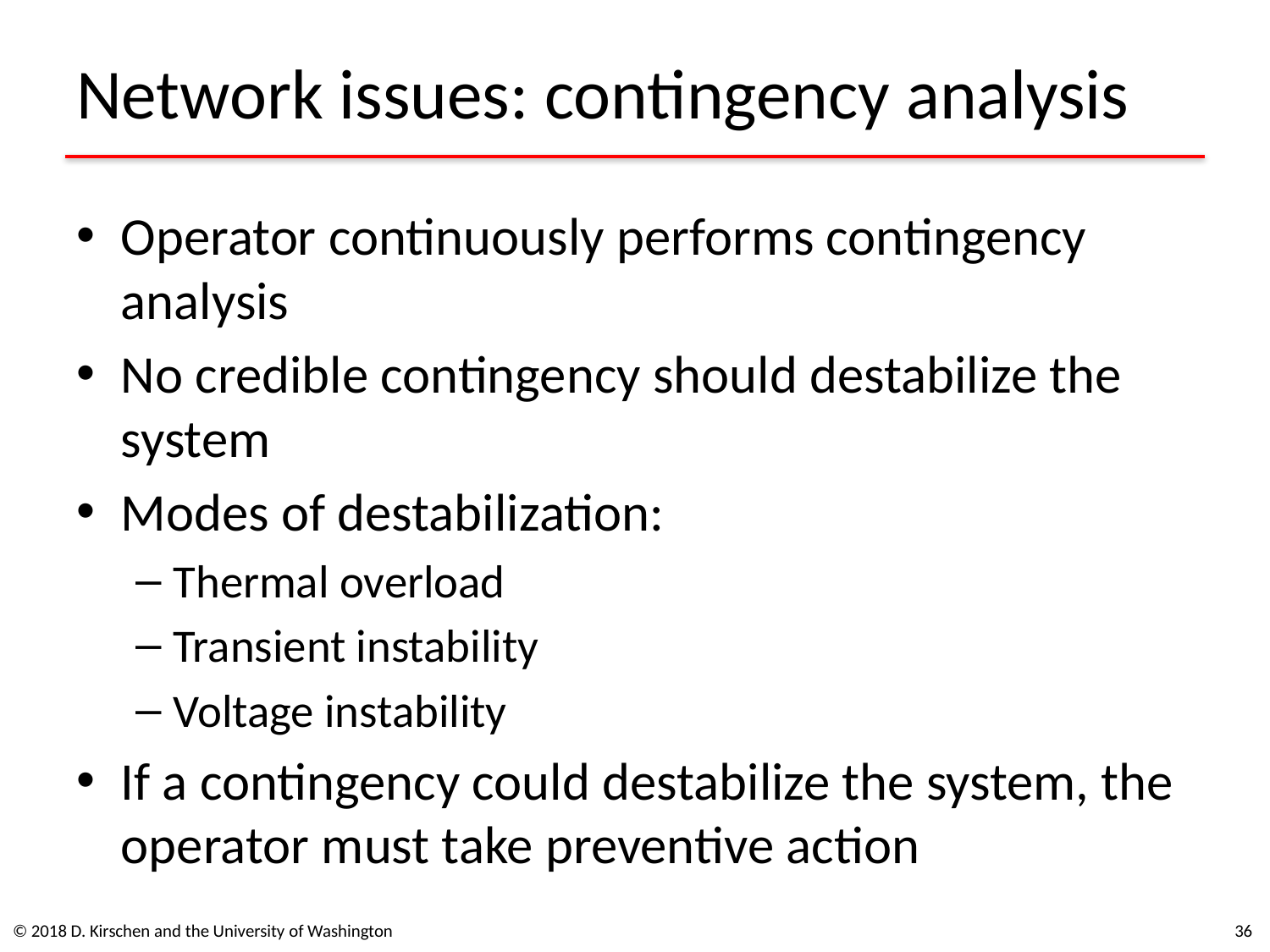

# Network issues: contingency analysis
Operator continuously performs contingency analysis
No credible contingency should destabilize the system
Modes of destabilization:
Thermal overload
Transient instability
Voltage instability
If a contingency could destabilize the system, the operator must take preventive action
© 2018 D. Kirschen and the University of Washington
36